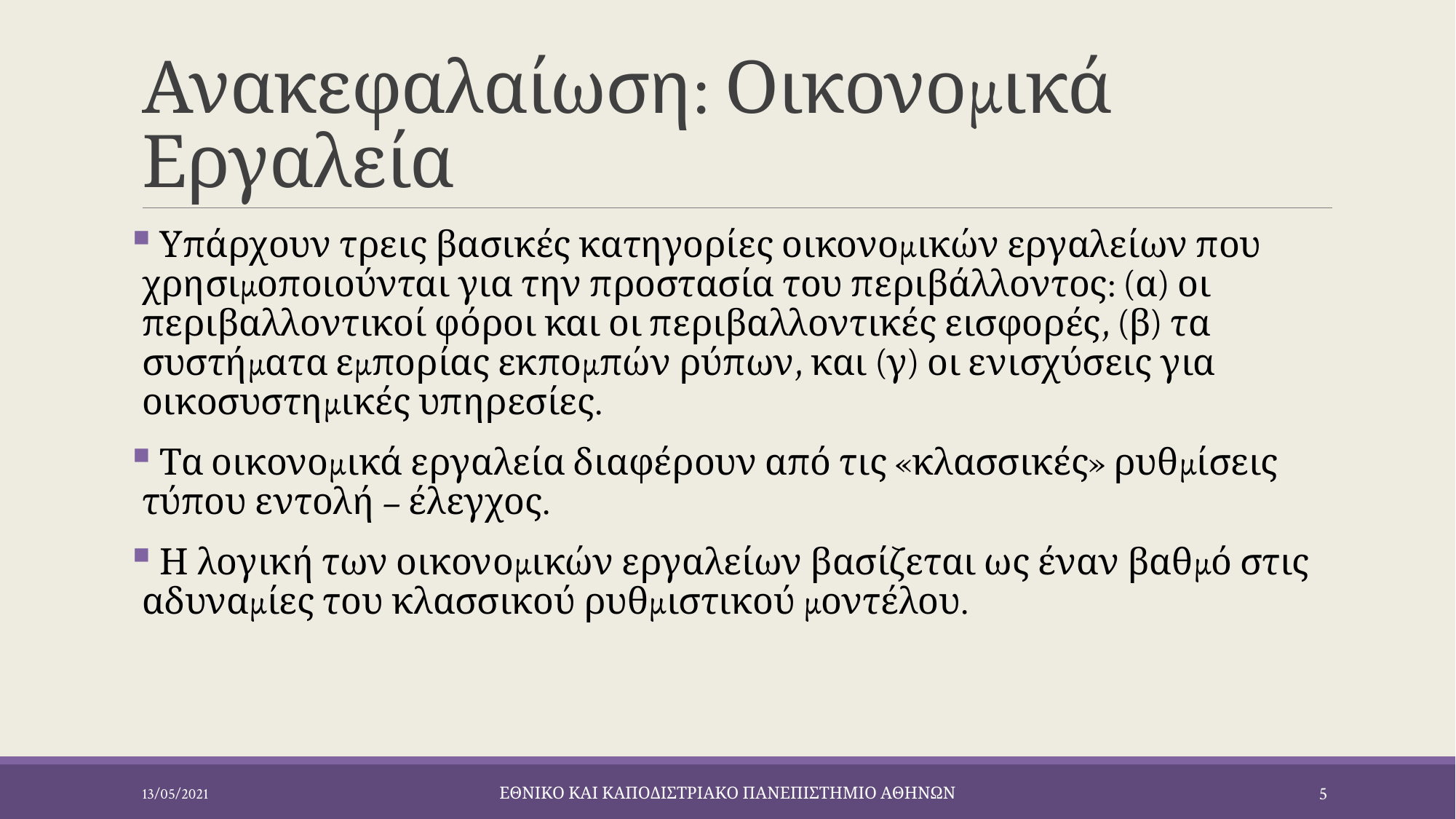

# Ανακεφαλαίωση: Οικονομικά Εργαλεία
 Υπάρχουν τρεις βασικές κατηγορίες οικονομικών εργαλείων που χρησιμοποιούνται για την προστασία του περιβάλλοντος: (α) οι περιβαλλοντικοί φόροι και οι περιβαλλοντικές εισφορές, (β) τα συστήματα εμπορίας εκπομπών ρύπων, και (γ) οι ενισχύσεις για οικοσυστηµικές υπηρεσίες.
 Τα οικονομικά εργαλεία διαφέρουν από τις «κλασσικές» ρυθμίσεις τύπου εντολή – έλεγχος.
 Η λογική των οικονομικών εργαλείων βασίζεται ως έναν βαθμό στις αδυναμίες του κλασσικού ρυθμιστικού μοντέλου.
13/05/2021
ΕΘΝΙΚΟ ΚΑΙ ΚΑΠΟΔΙΣΤΡΙΑΚΟ ΠΑΝΕΠΙΣΤΗΜΙΟ ΑΘΗΝΩΝ
5